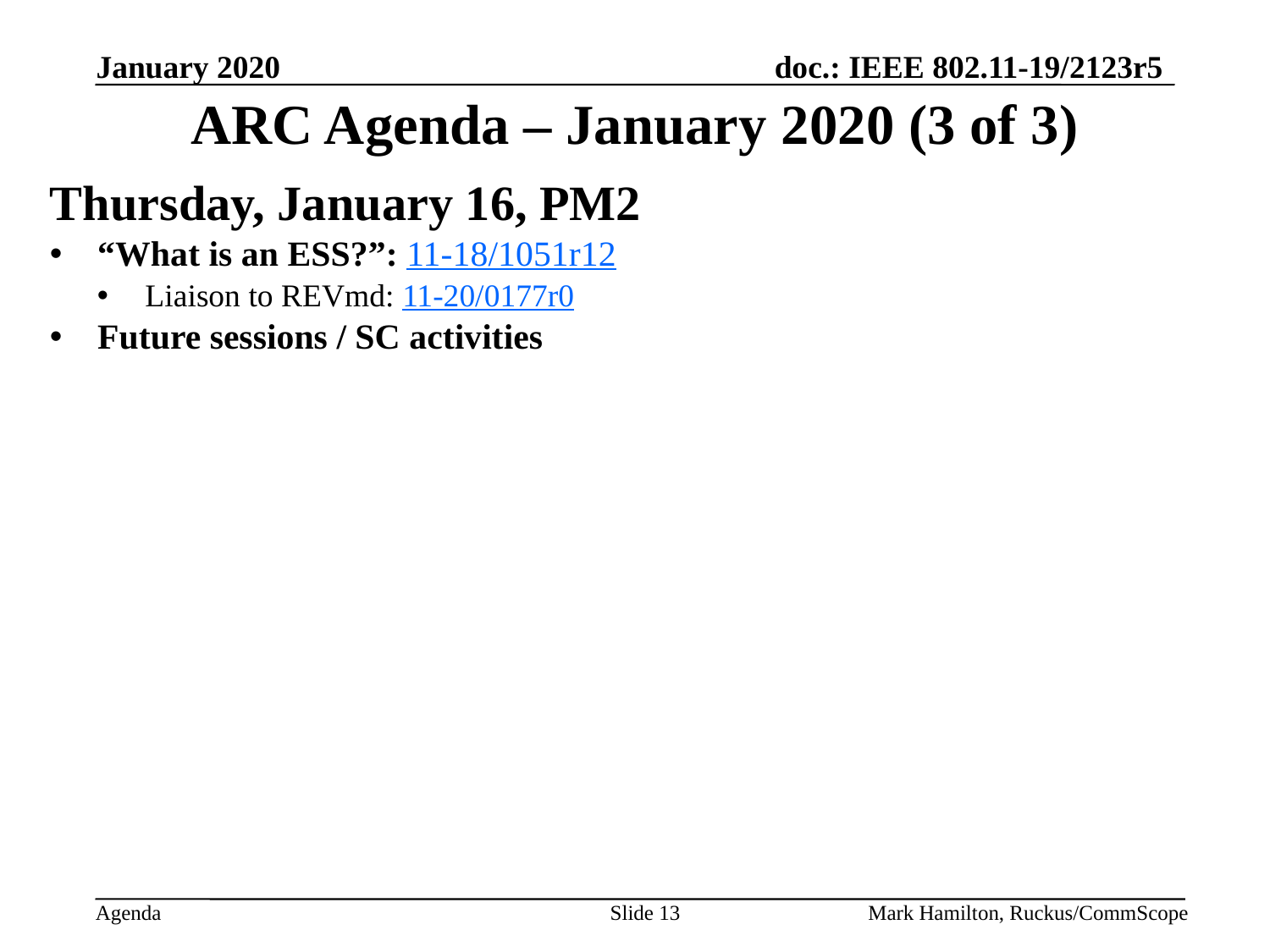

# ARC Agenda – January 2020 (3 of 3)
Thursday, January 16, PM2
“What is an ESS?”: 11-18/1051r12
Liaison to REVmd: 11-20/0177r0
Future sessions / SC activities